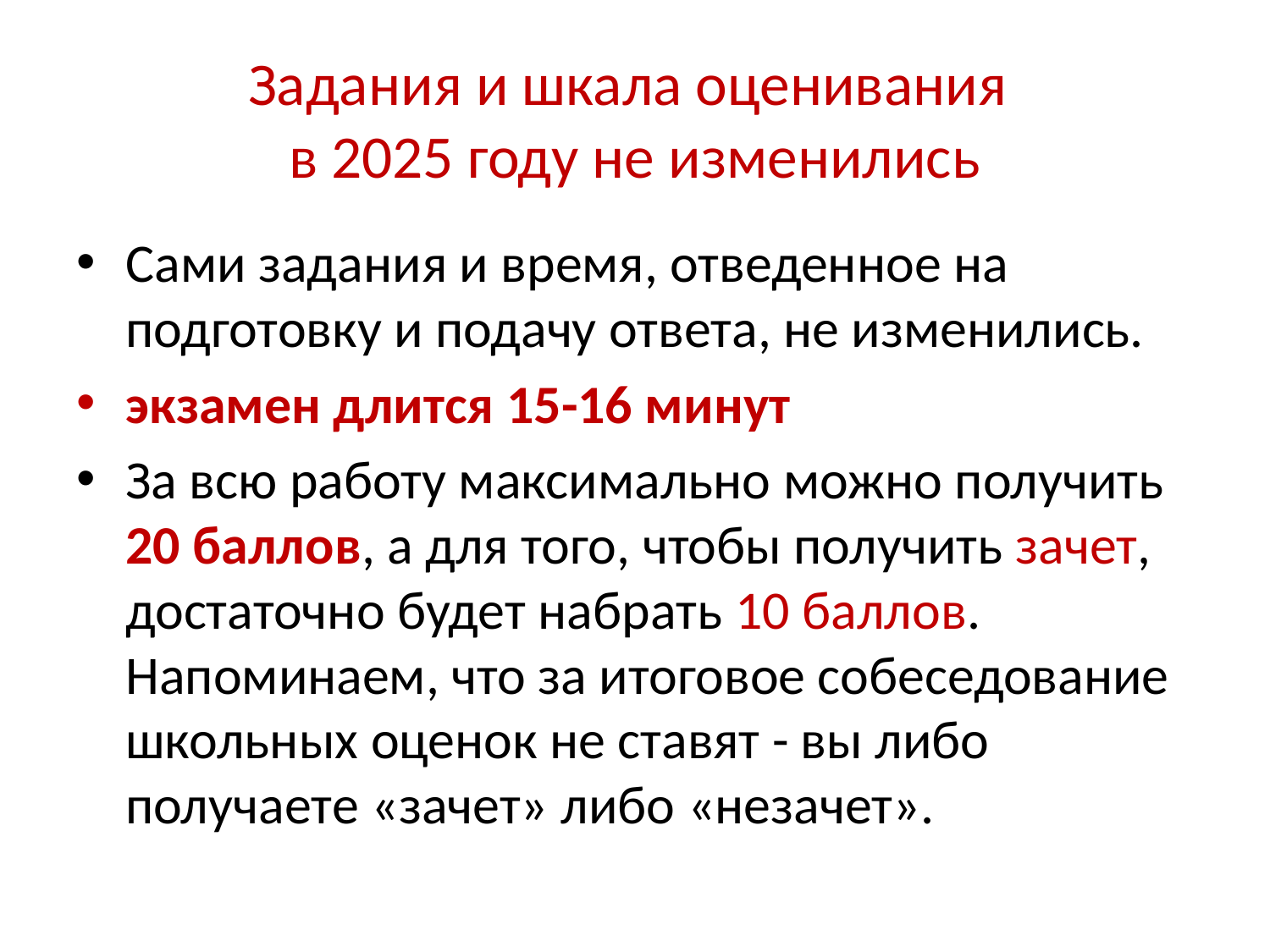

# Задания и шкала оценивания в 2025 году не изменились
Сами задания и время, отведенное на подготовку и подачу ответа, не изменились.
экзамен длится 15-16 минут
За всю работу максимально можно получить 20 баллов, а для того, чтобы получить зачет, достаточно будет набрать 10 баллов. Напоминаем, что за итоговое собеседование школьных оценок не ставят - вы либо получаете «зачет» либо «незачет».